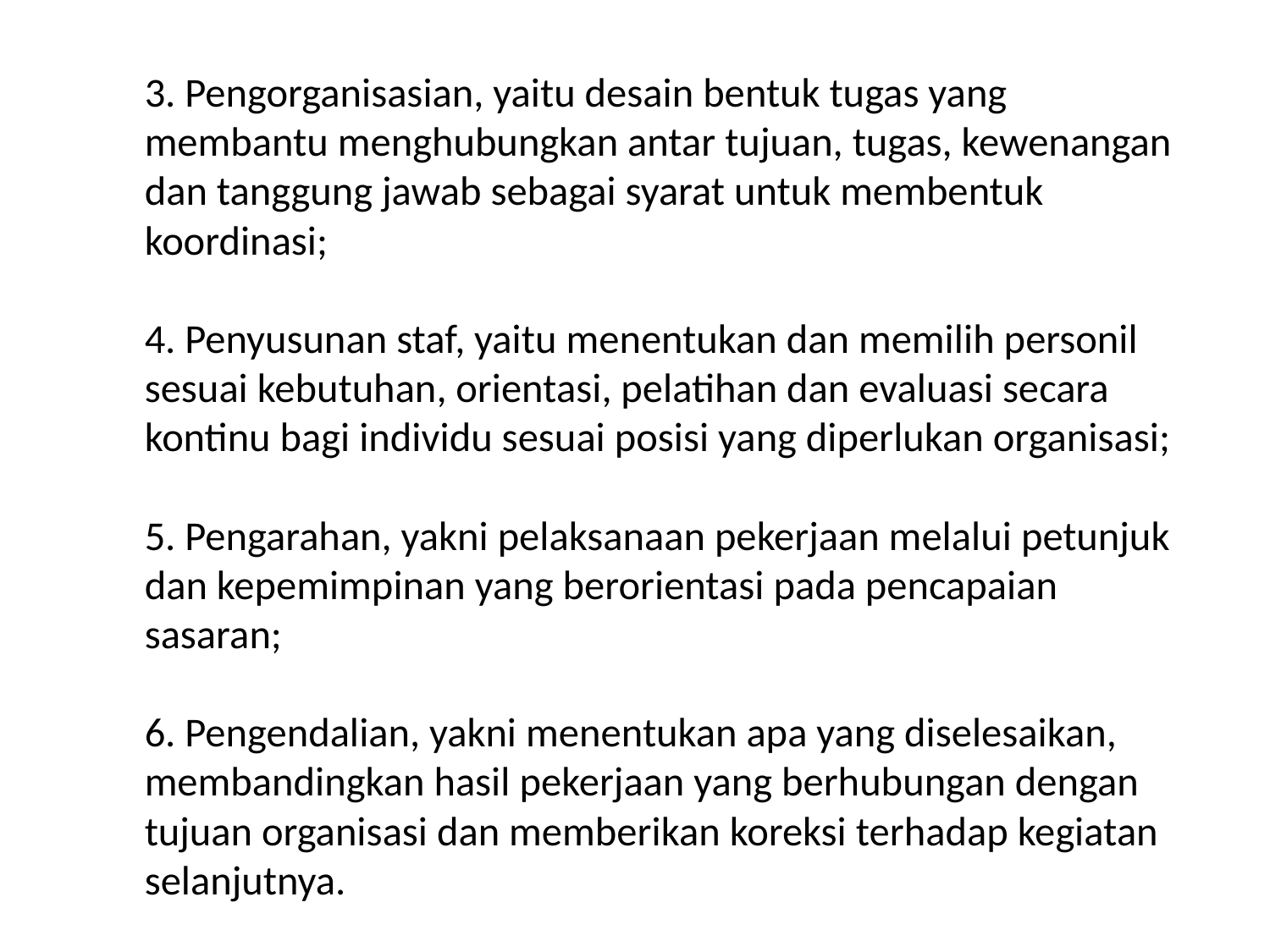

# 3. Pengorganisasian, yaitu desain bentuk tugas yang membantu menghubungkan antar tujuan, tugas, kewenangan dan tanggung jawab sebagai syarat untuk membentuk koordinasi; 4. Penyusunan staf, yaitu menentukan dan memilih personil sesuai kebutuhan, orientasi, pelatihan dan evaluasi secara kontinu bagi individu sesuai posisi yang diperlukan organisasi; 5. Pengarahan, yakni pelaksanaan pekerjaan melalui petunjuk dan kepemimpinan yang berorientasi pada pencapaian sasaran; 6. Pengendalian, yakni menentukan apa yang diselesaikan, membandingkan hasil pekerjaan yang berhubungan dengan tujuan organisasi dan memberikan koreksi terhadap kegiatan selanjutnya.